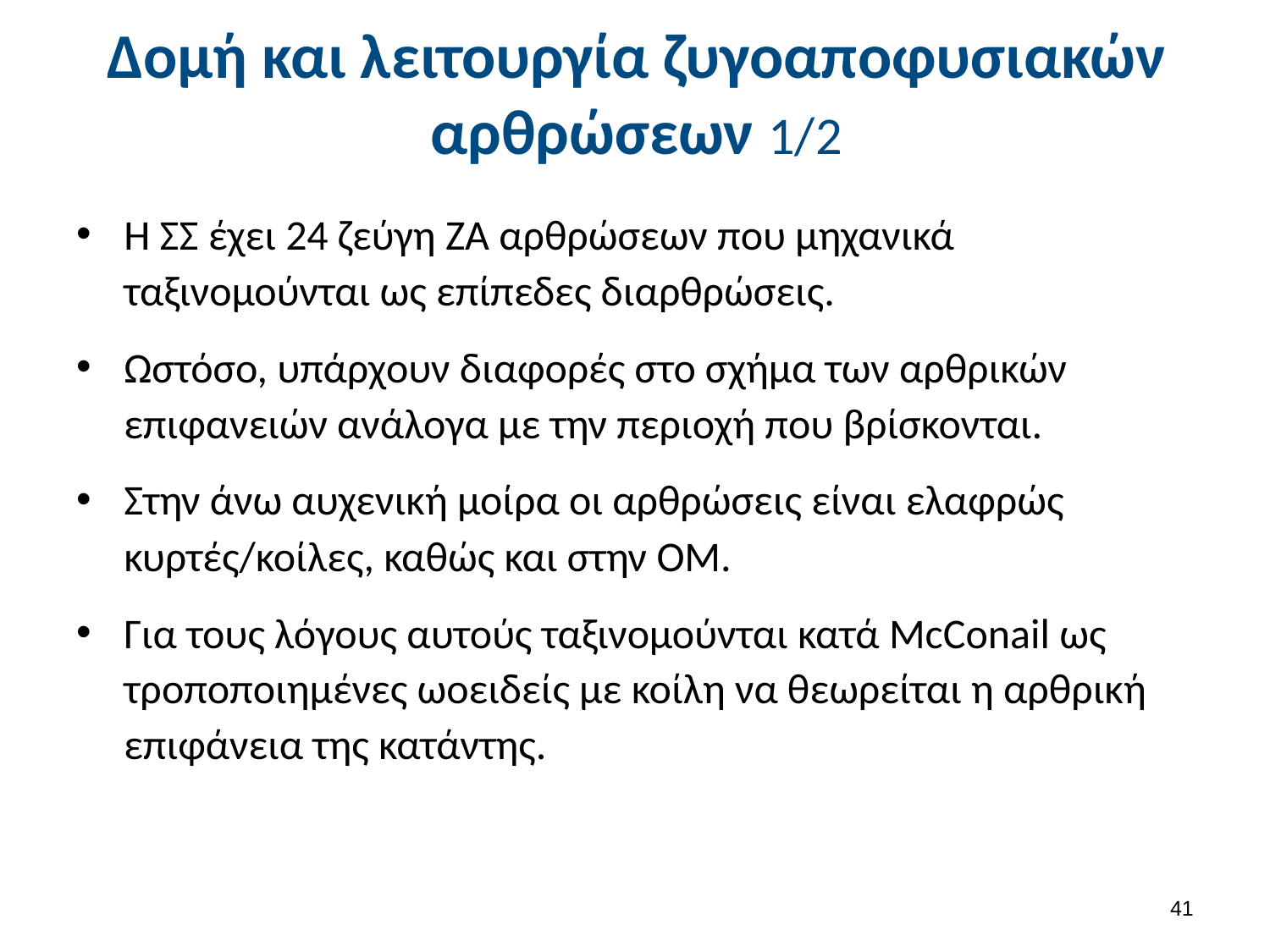

# Δομή και λειτουργία ζυγοαποφυσιακών αρθρώσεων 1/2
Η ΣΣ έχει 24 ζεύγη ΖΑ αρθρώσεων που μηχανικά ταξινομούνται ως επίπεδες διαρθρώσεις.
Ωστόσο, υπάρχουν διαφορές στο σχήμα των αρθρικών επιφανειών ανάλογα με την περιοχή που βρίσκονται.
Στην άνω αυχενική μοίρα οι αρθρώσεις είναι ελαφρώς κυρτές/κοίλες, καθώς και στην ΟΜ.
Για τους λόγους αυτούς ταξινομούνται κατά McConail ως τροποποιημένες ωοειδείς με κοίλη να θεωρείται η αρθρική επιφάνεια της κατάντης.
41